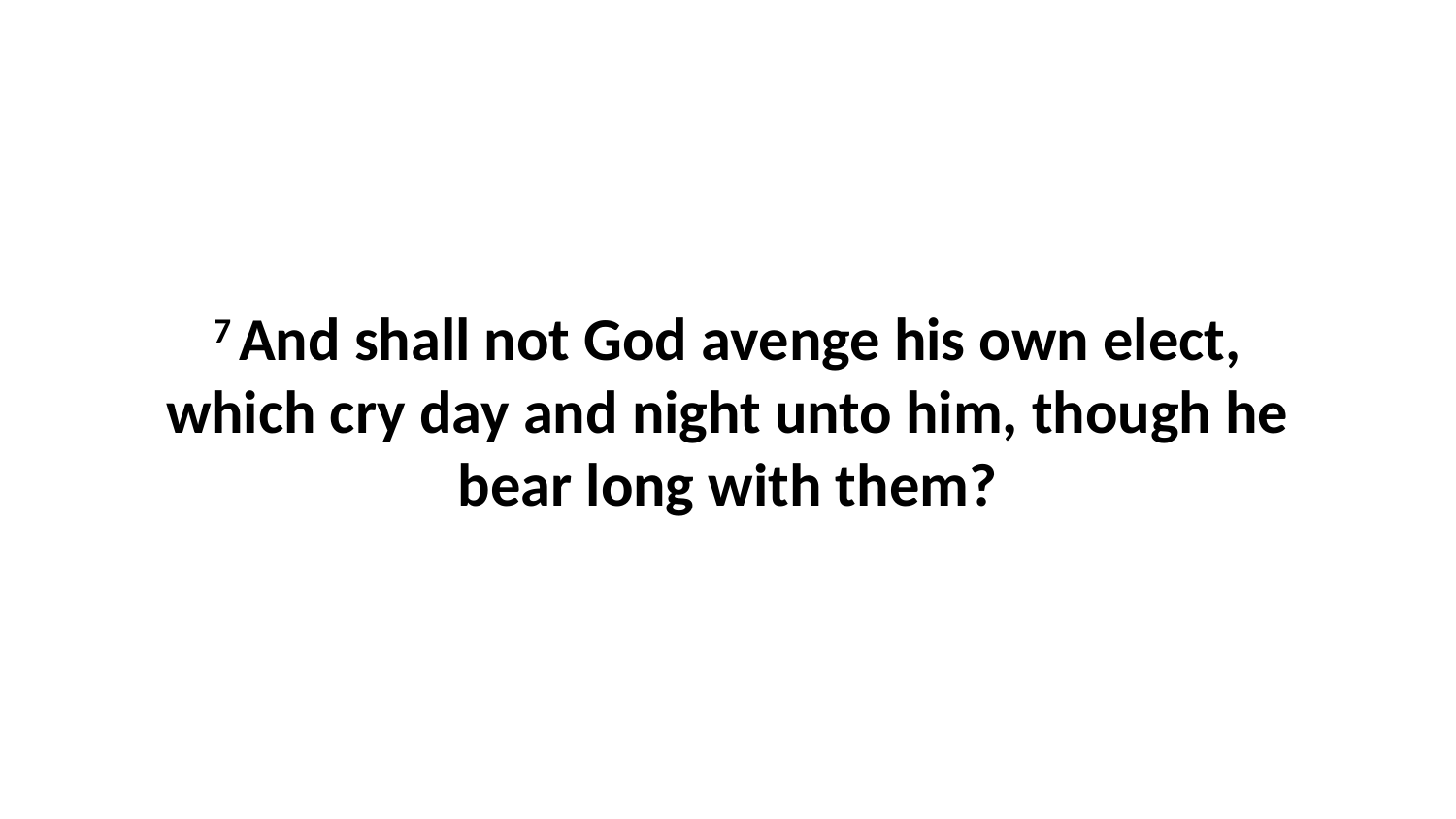

7 And shall not God avenge his own elect, which cry day and night unto him, though he bear long with them?